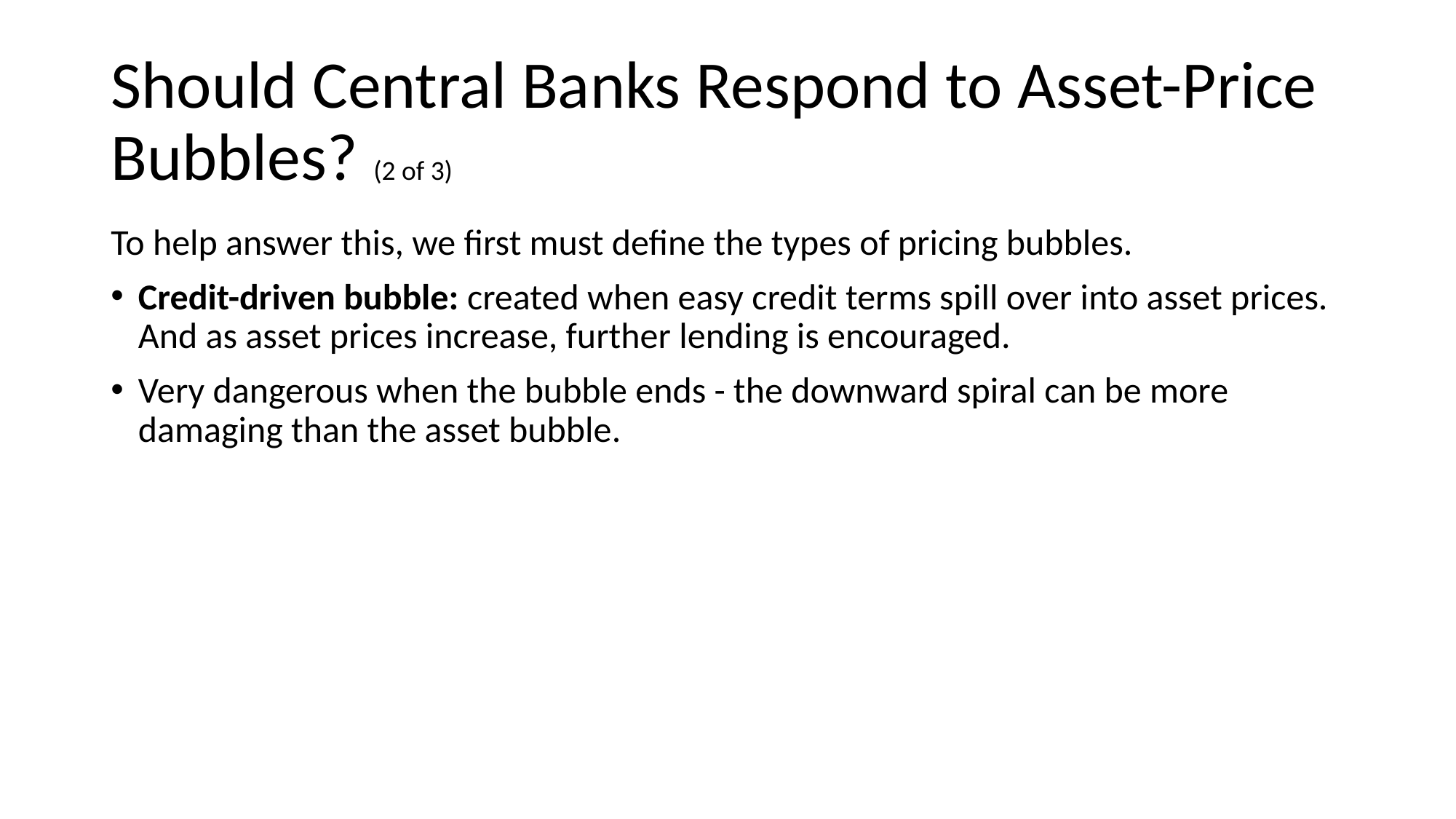

# Should Central Banks Respond to Asset-Price Bubbles? (2 of 3)
To help answer this, we first must define the types of pricing bubbles.
Credit-driven bubble: created when easy credit terms spill over into asset prices. And as asset prices increase, further lending is encouraged.
Very dangerous when the bubble ends - the downward spiral can be more damaging than the asset bubble.